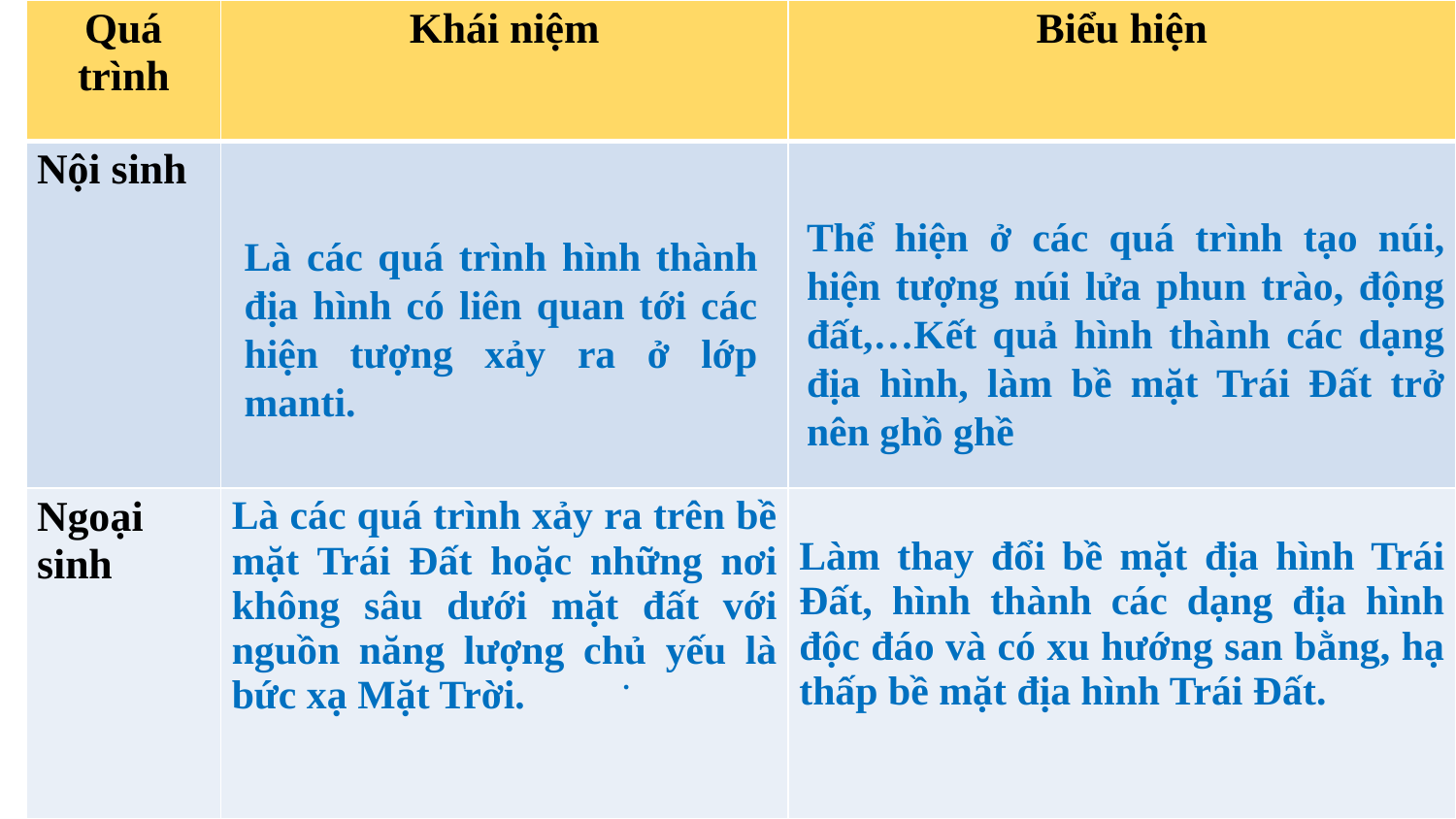

| Quá trình | Khái niệm | Biểu hiện |
| --- | --- | --- |
| Nội sinh |  |  |
| Ngoại sinh | Là các quá trình xảy ra trên bề mặt Trái Đất hoặc những nơi không sâu dưới mặt đất với nguồn năng lượng chủ yếu là bức xạ Mặt Trời. | Làm thay đổi bề mặt địa hình Trái Đất, hình thành các dạng địa hình độc đáo và có xu hướng san bằng, hạ thấp bề mặt địa hình Trái Đất. |

Là các quá trình hình thành địa hình có liên quan tới các hiện tượng xảy ra ở lớp manti.

Thể hiện ở các quá trình tạo núi, hiện tượng núi lửa phun trào, động đất,…Kết quả hình thành các dạng địa hình, làm bề mặt Trái Đất trở nên ghồ ghề

.